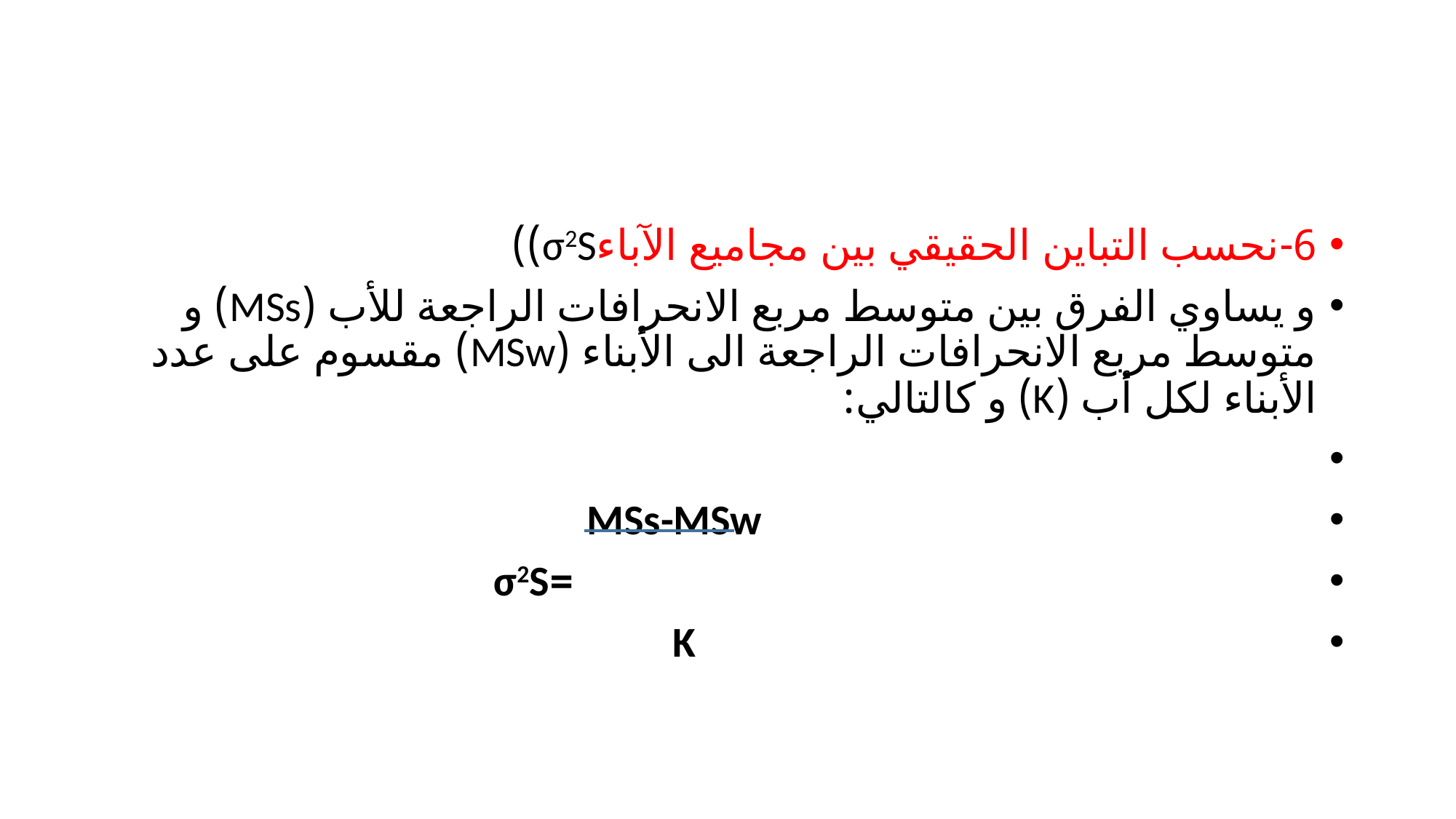

#
6-نحسب التباين الحقيقي بين مجاميع الآباءσ2S))
و يساوي الفرق بين متوسط مربع الانحرافات الراجعة للأب (MSs) و متوسط مربع الانحرافات الراجعة الى الأبناء (MSw) مقسوم على عدد الأبناء لكل أب (K) و كالتالي:

                                                  MSs-MSw
                                                                   =σ2S
                                                        K